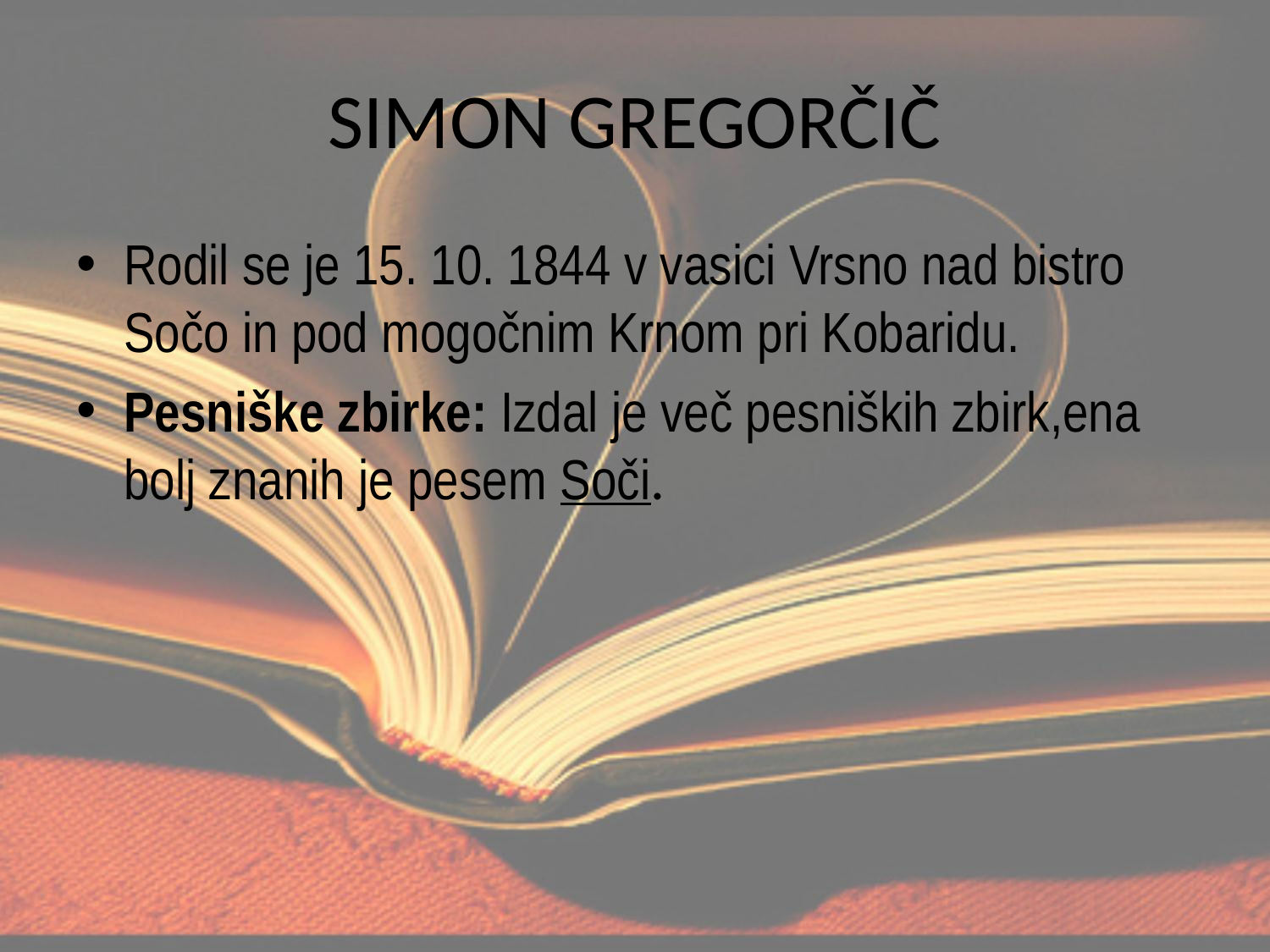

# SIMON GREGORČIČ
Rodil se je 15. 10. 1844 v vasici Vrsno nad bistro Sočo in pod mogočnim Krnom pri Kobaridu.
Pesniške zbirke: Izdal je več pesniških zbirk,ena bolj znanih je pesem Soči.